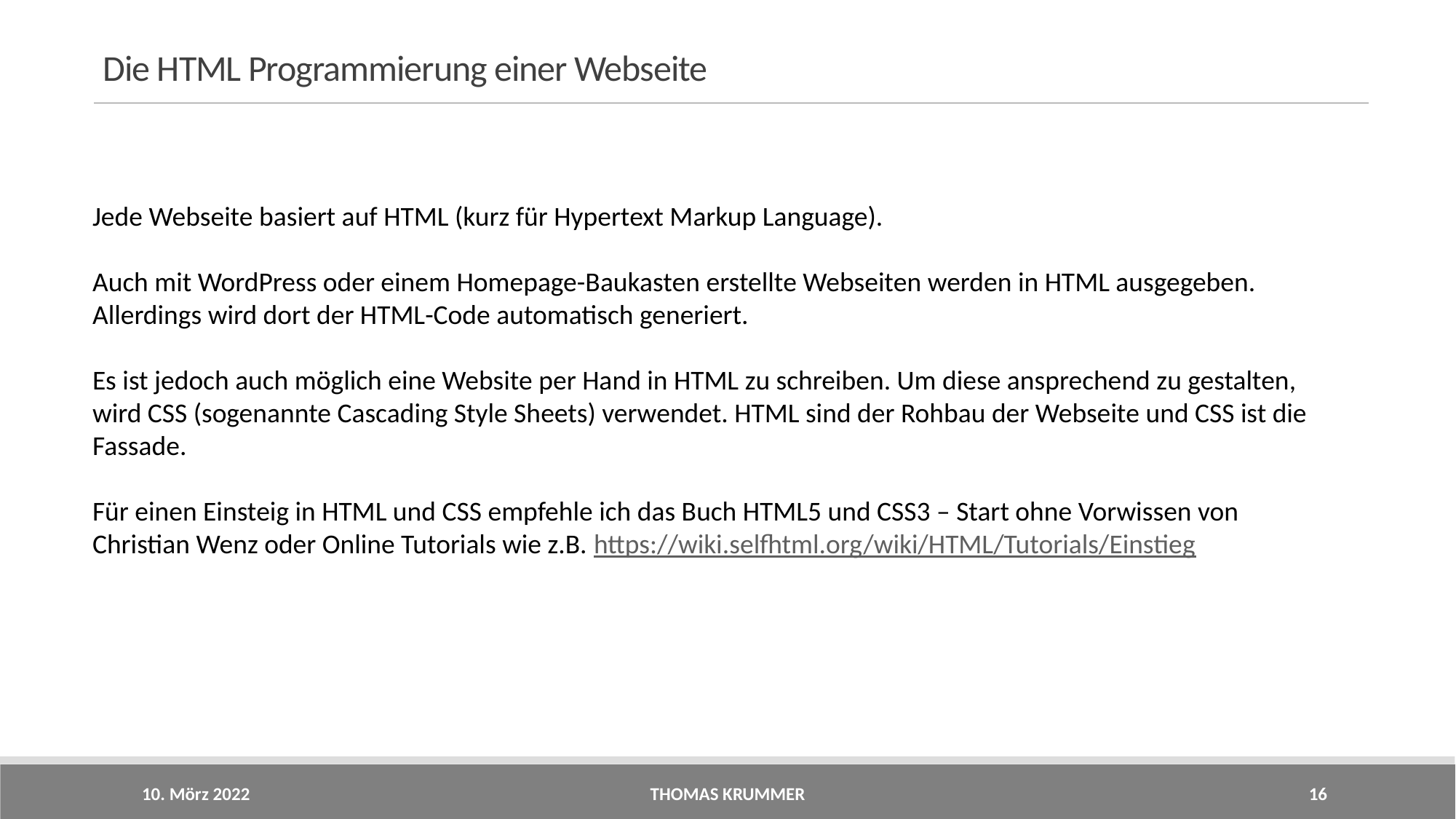

# Die HTML Programmierung einer Webseite
Jede Webseite basiert auf HTML (kurz für Hypertext Markup Language).

Auch mit WordPress oder einem Homepage-Baukasten erstellte Webseiten werden in HTML ausgegeben. Allerdings wird dort der HTML-Code automatisch generiert.

Es ist jedoch auch möglich eine Website per Hand in HTML zu schreiben. Um diese ansprechend zu gestalten, wird CSS (sogenannte Cascading Style Sheets) verwendet. HTML sind der Rohbau der Webseite und CSS ist die Fassade.

Für einen Einsteig in HTML und CSS empfehle ich das Buch HTML5 und CSS3 – Start ohne Vorwissen von Christian Wenz oder Online Tutorials wie z.B. https://wiki.selfhtml.org/wiki/HTML/Tutorials/Einstieg

10. Mörz 2022
Thomas krummer
16